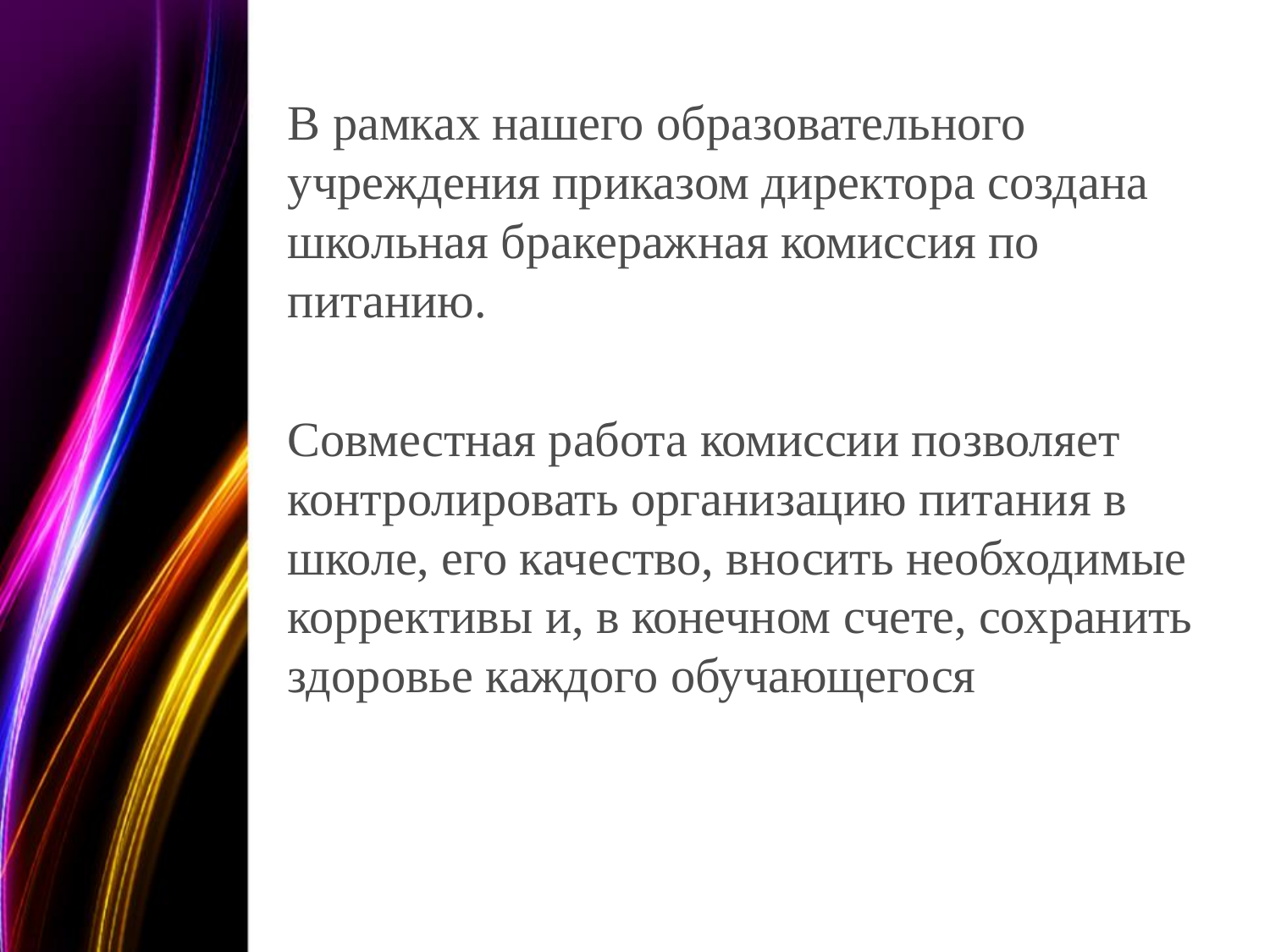

В рамках нашего образовательного учреждения приказом директора создана школьная бракеражная комиссия по питанию.

Совместная работа комиссии позволяет контролировать организацию питания в школе, его качество, вносить необходимые коррективы и, в конечном счете, сохранить здоровье каждого обучающегося